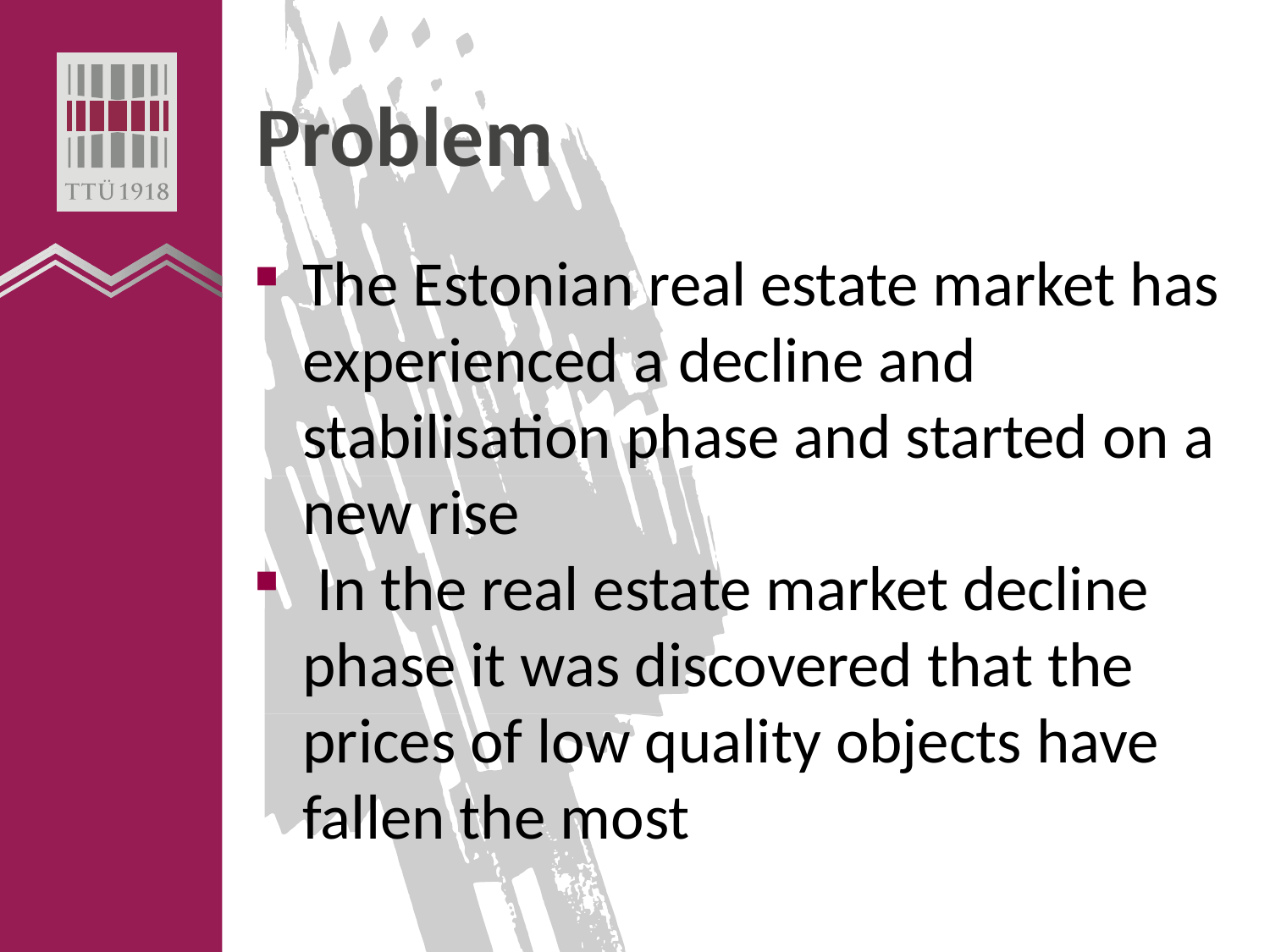

# Problem
The Estonian real estate market has experienced a decline and stabilisation phase and started on a new rise
 In the real estate market decline phase it was discovered that the prices of low quality objects have fallen the most